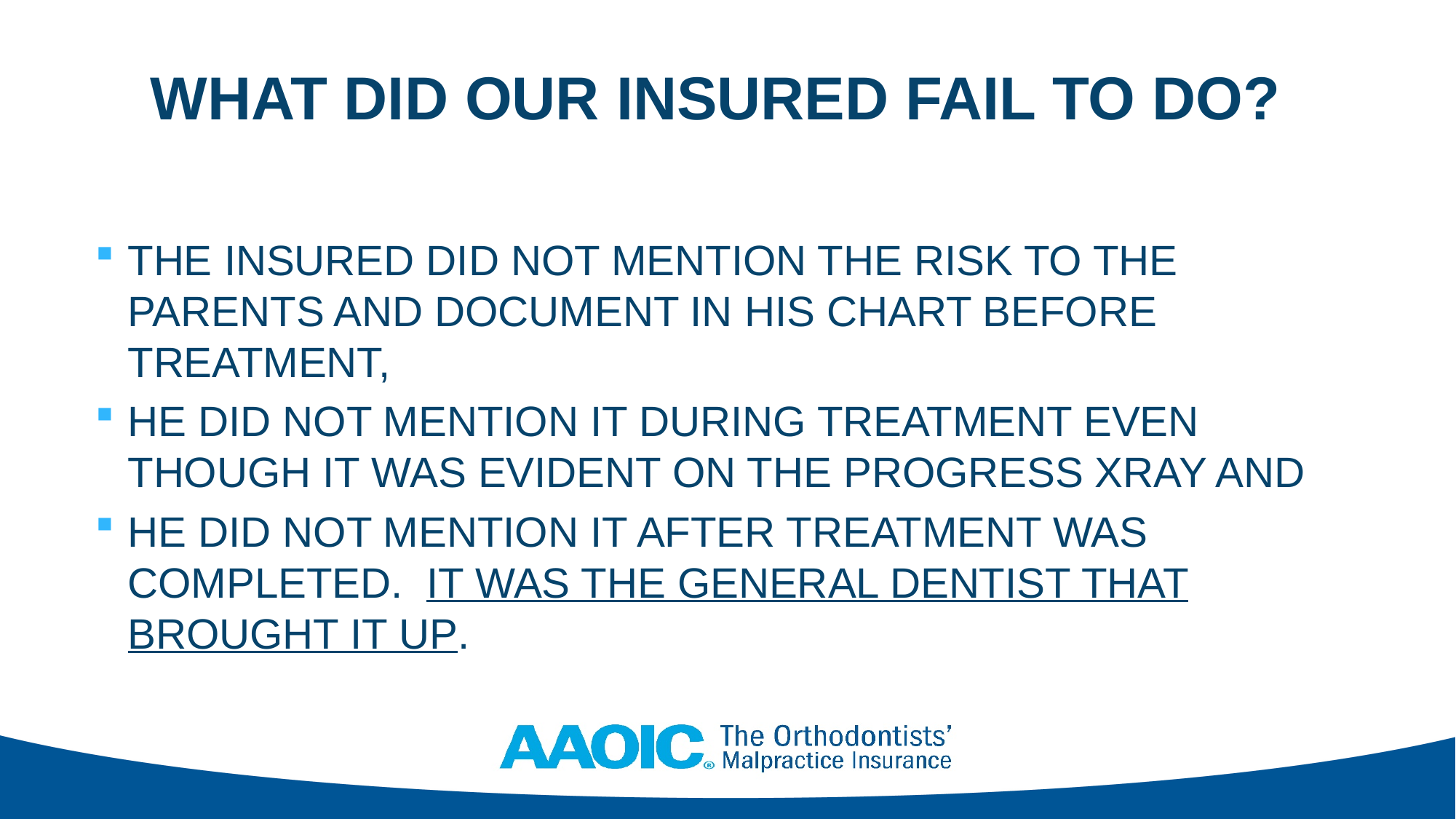

# WHAT DID OUR INSURED FAIL TO DO?
THE INSURED DID NOT MENTION THE RISK TO THE PARENTS AND DOCUMENT IN HIS CHART BEFORE TREATMENT,
HE DID NOT MENTION IT DURING TREATMENT EVEN THOUGH IT WAS EVIDENT ON THE PROGRESS XRAY AND
HE DID NOT MENTION IT AFTER TREATMENT WAS COMPLETED.  IT WAS THE GENERAL DENTIST THAT BROUGHT IT UP.